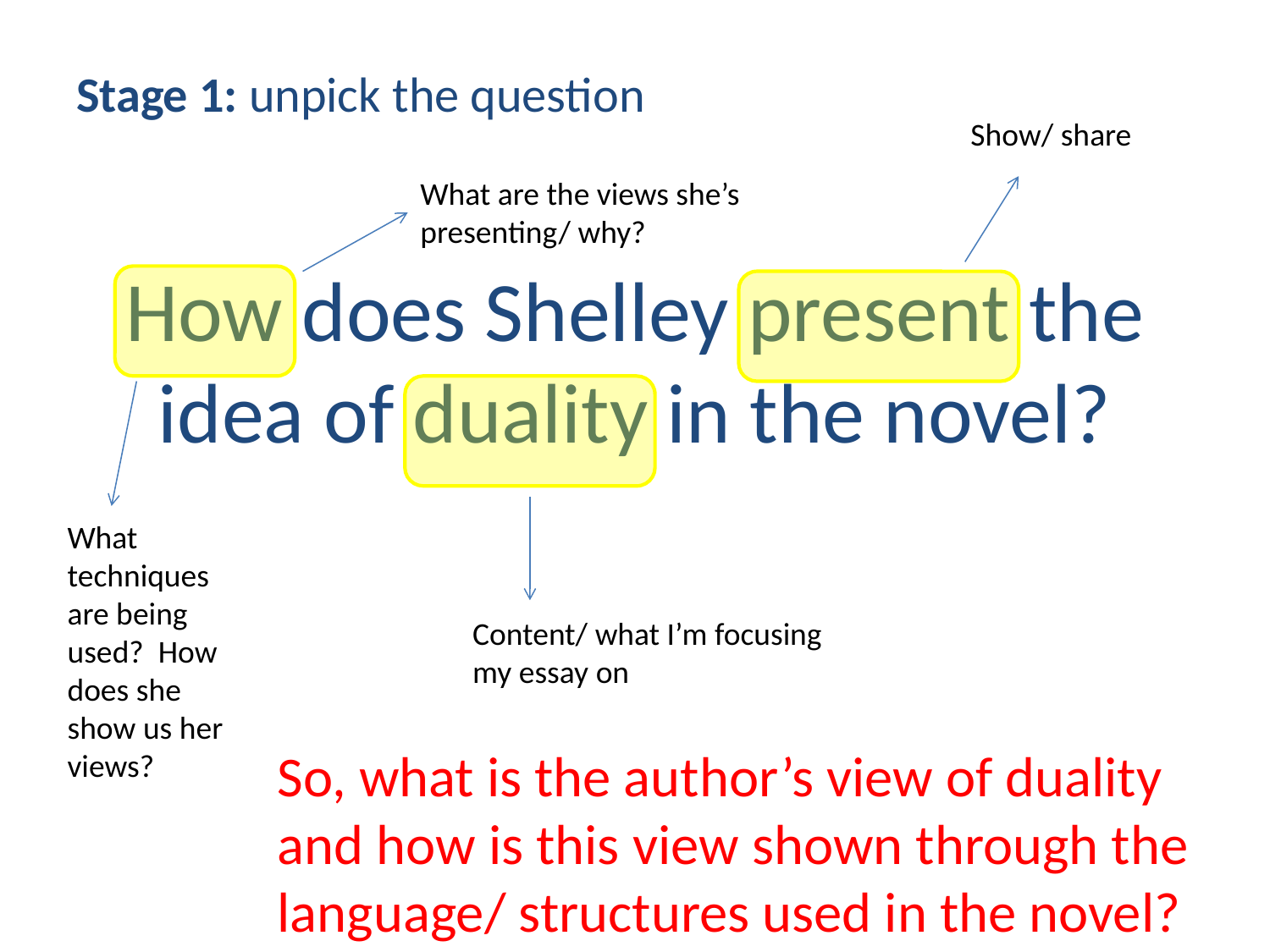

Stage 1: unpick the question

How does Shelley present the idea of duality in the novel?
Show/ share
What are the views she’s presenting/ why?

What techniques are being used?  How does she show us her views?
Content/ what I’m focusing my essay on
So, what is the author’s view of duality and how is this view shown through the language/ structures used in the novel?